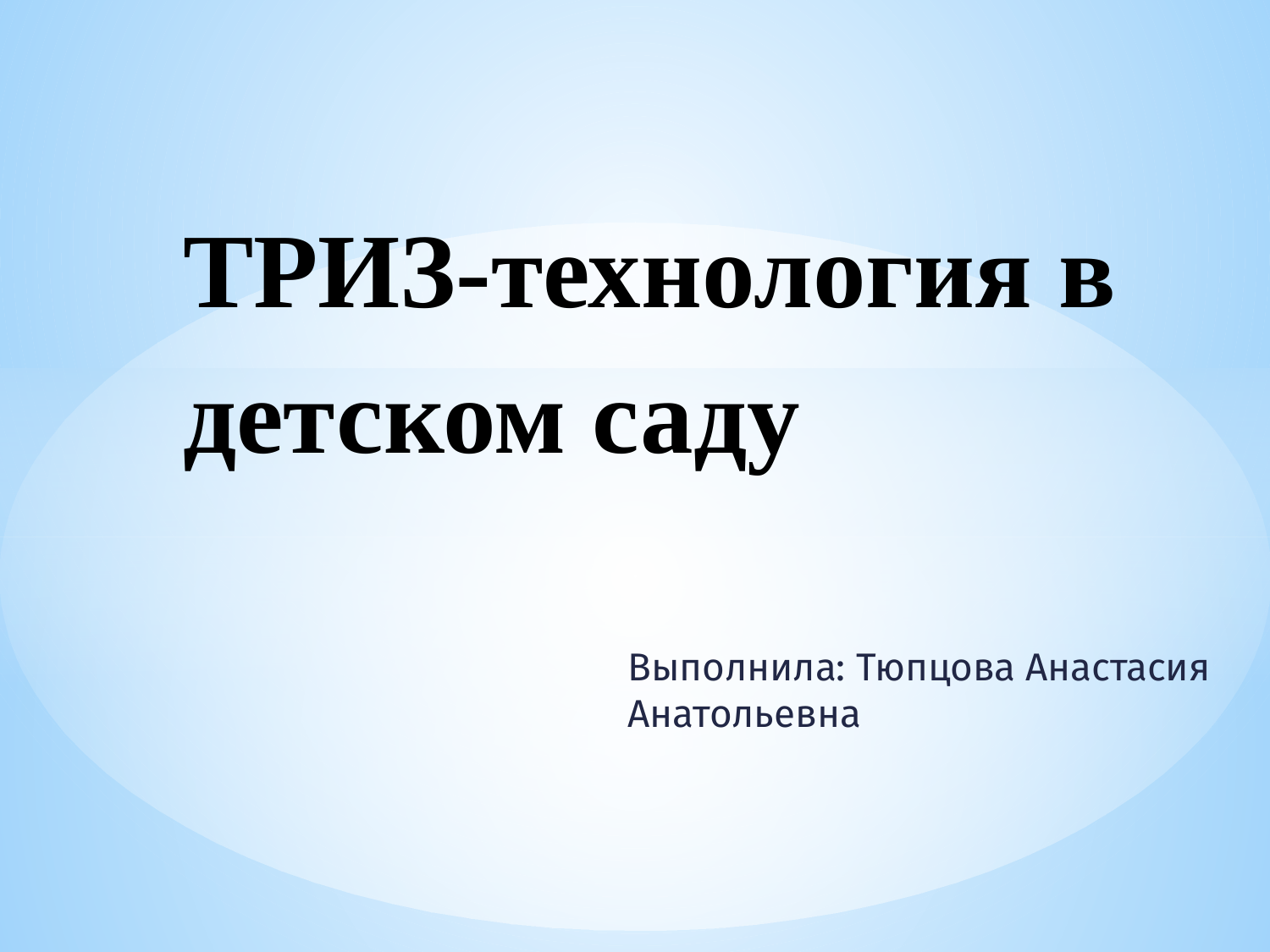

# ТРИЗ-технология в детском саду
Выполнила: Тюпцова Анастасия Анатольевна